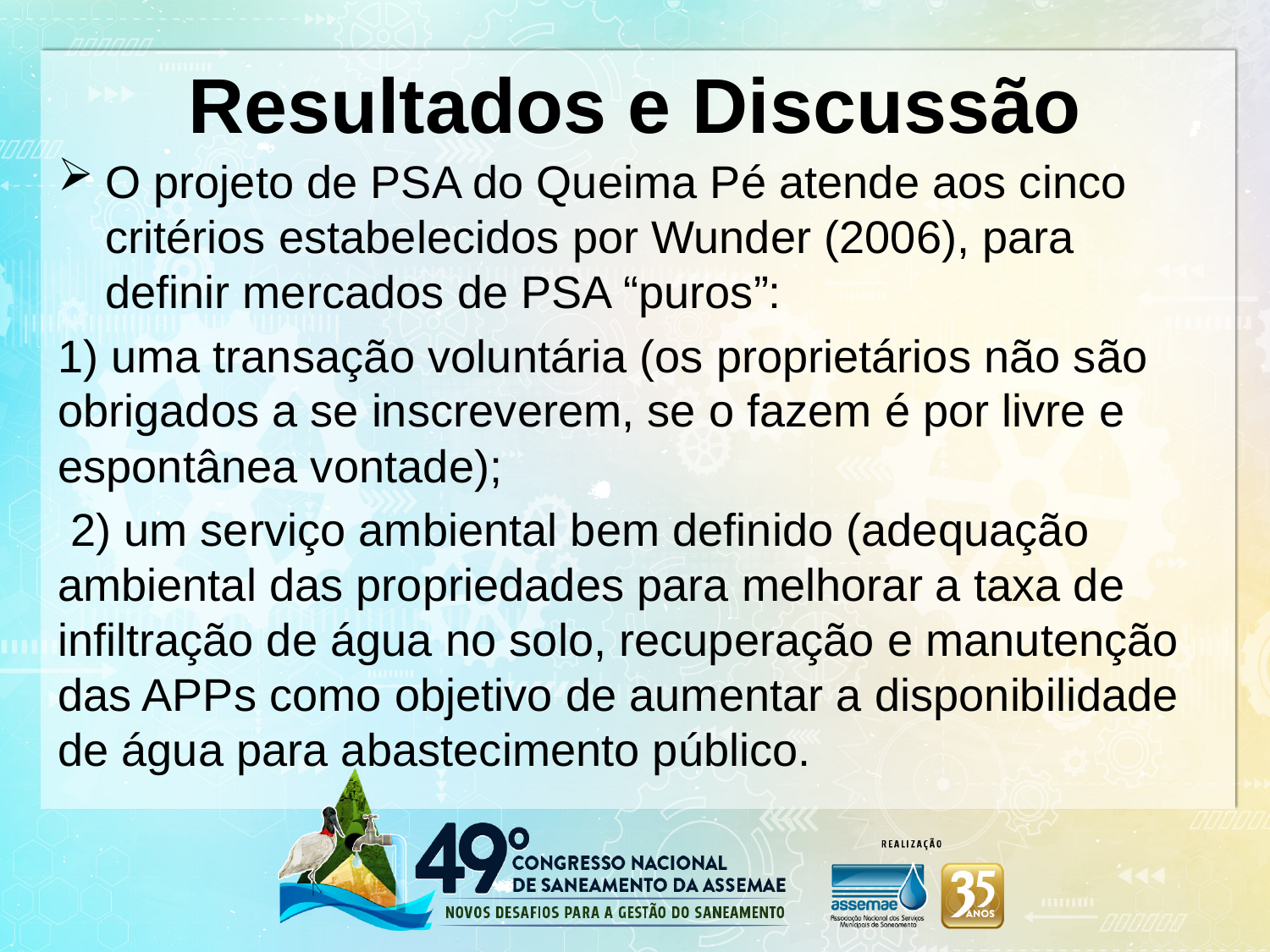

# Resultados e Discussão
O projeto de PSA do Queima Pé atende aos cinco critérios estabelecidos por Wunder (2006), para definir mercados de PSA “puros”:
1) uma transação voluntária (os proprietários não são obrigados a se inscreverem, se o fazem é por livre e espontânea vontade);
 2) um serviço ambiental bem definido (adequação ambiental das propriedades para melhorar a taxa de infiltração de água no solo, recuperação e manutenção das APPs como objetivo de aumentar a disponibilidade de água para abastecimento público.